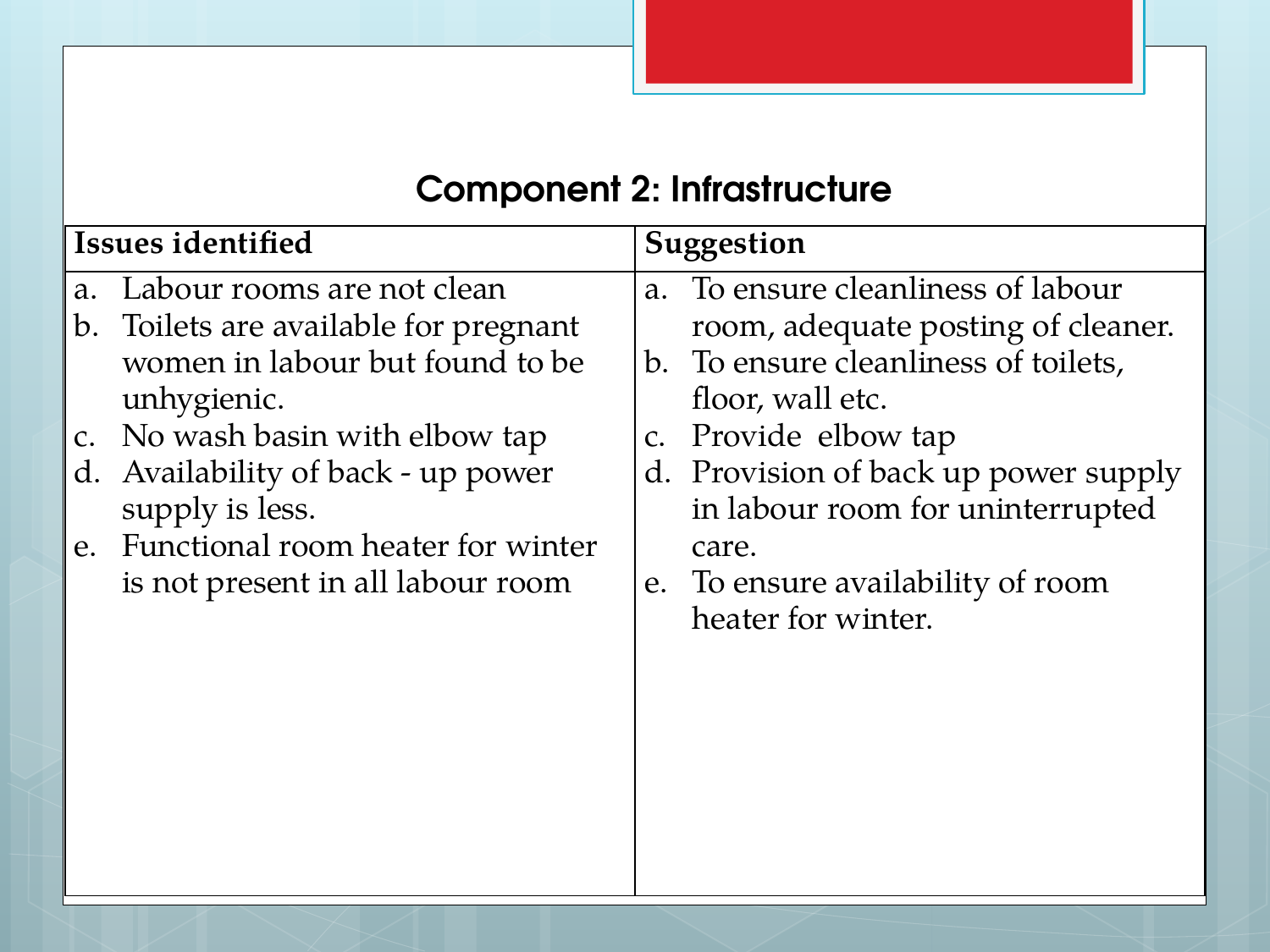

# Component 2: Infrastructure
| Issues identified | Suggestion |
| --- | --- |
| Labour rooms are not clean Toilets are available for pregnant women in labour but found to be unhygienic. No wash basin with elbow tap Availability of back - up power supply is less. Functional room heater for winter is not present in all labour room | To ensure cleanliness of labour room, adequate posting of cleaner. To ensure cleanliness of toilets, floor, wall etc. Provide elbow tap Provision of back up power supply in labour room for uninterrupted care. To ensure availability of room heater for winter. |